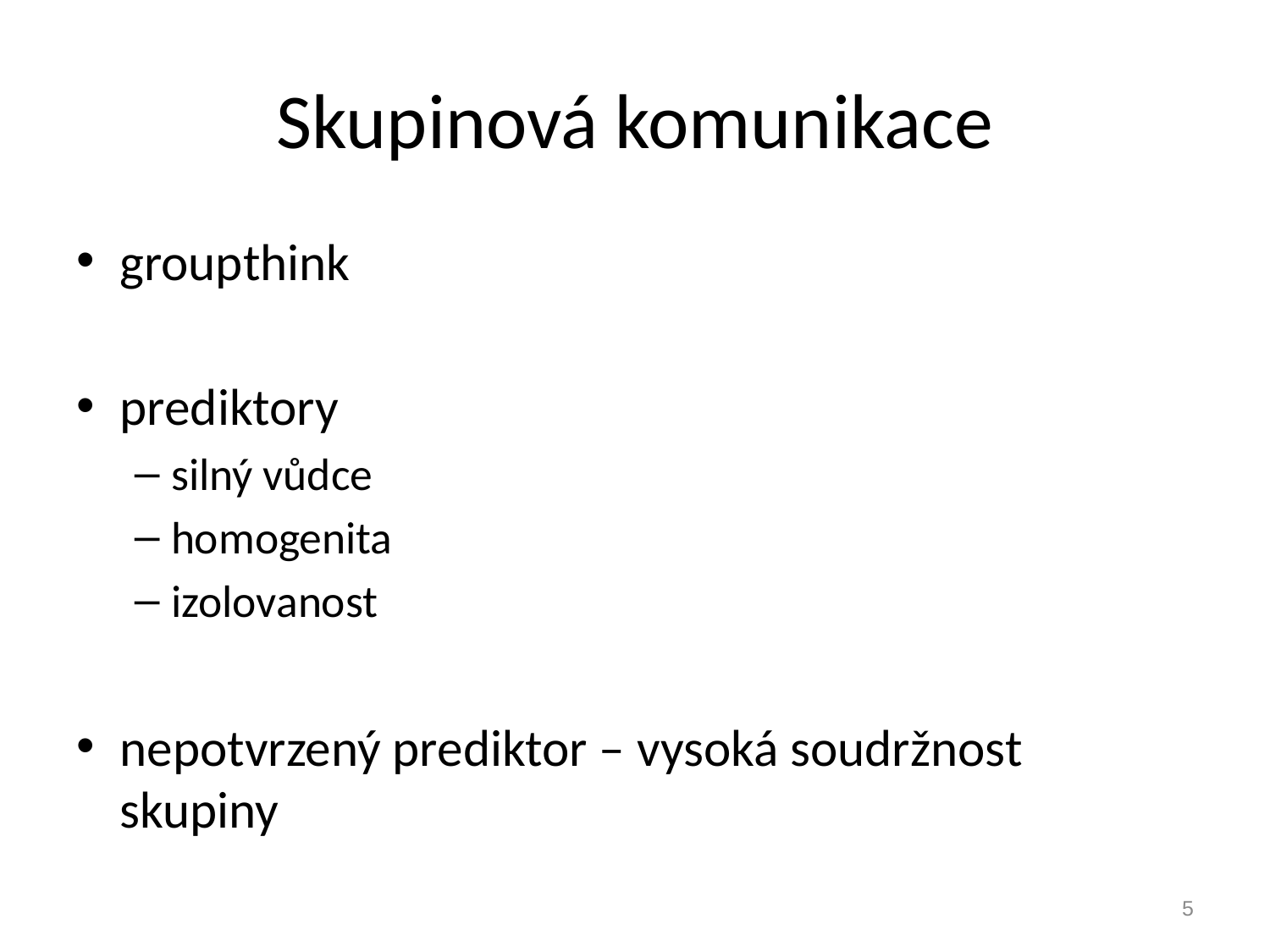

# Skupinová komunikace
groupthink

prediktory
silný vůdce
homogenita
izolovanost

nepotvrzený prediktor – vysoká soudržnost skupiny
5